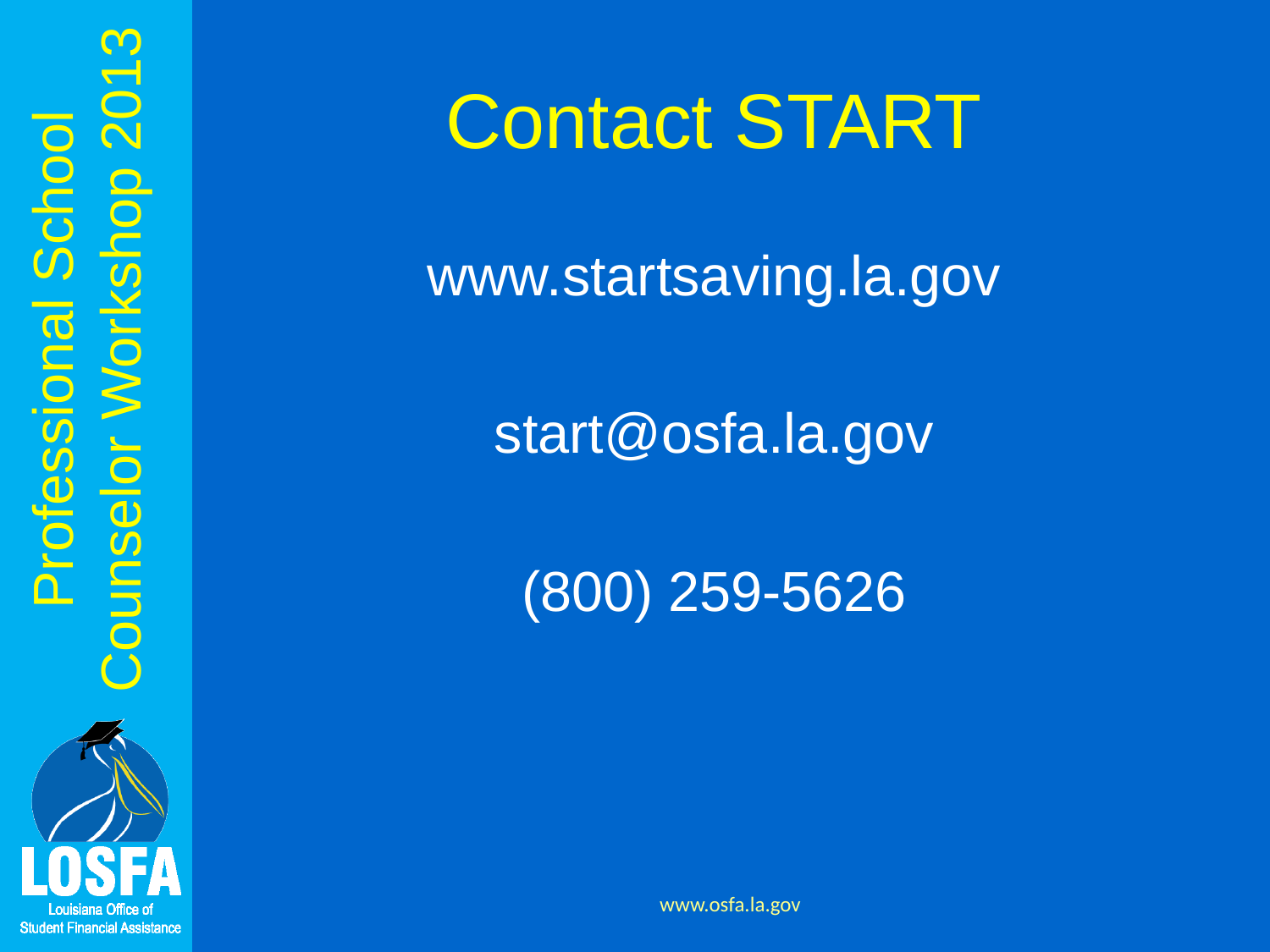

# Contact START
www.startsaving.la.gov

start@osfa.la.gov

(800) 259-5626
www.osfa.la.gov